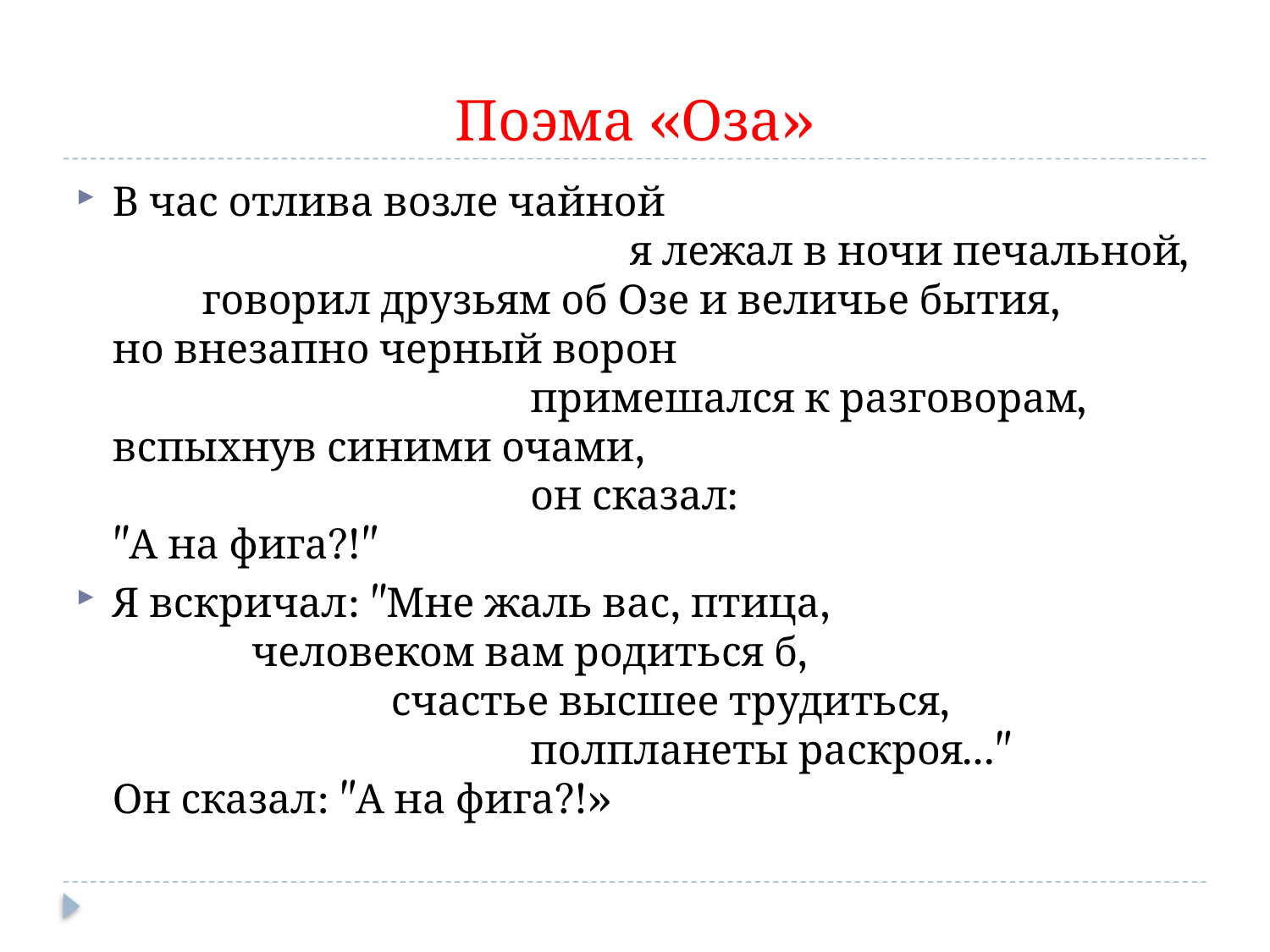

# Поэма «Оза»
В час отлива возле чайной
                                                    я лежал в ночи печальной,
         говорил друзьям об Озе и величье бытия,
но внезапно черный ворон 
                                          примешался к разговорам,
вспыхнув синими очами,
                                          он сказал:
"А на фига?!"
Я вскричал: "Мне жаль вас, птица,
              человеком вам родиться б,
                            счастье высшее трудиться,
                                          полпланеты раскроя..."
Он сказал: "А на фига?!»